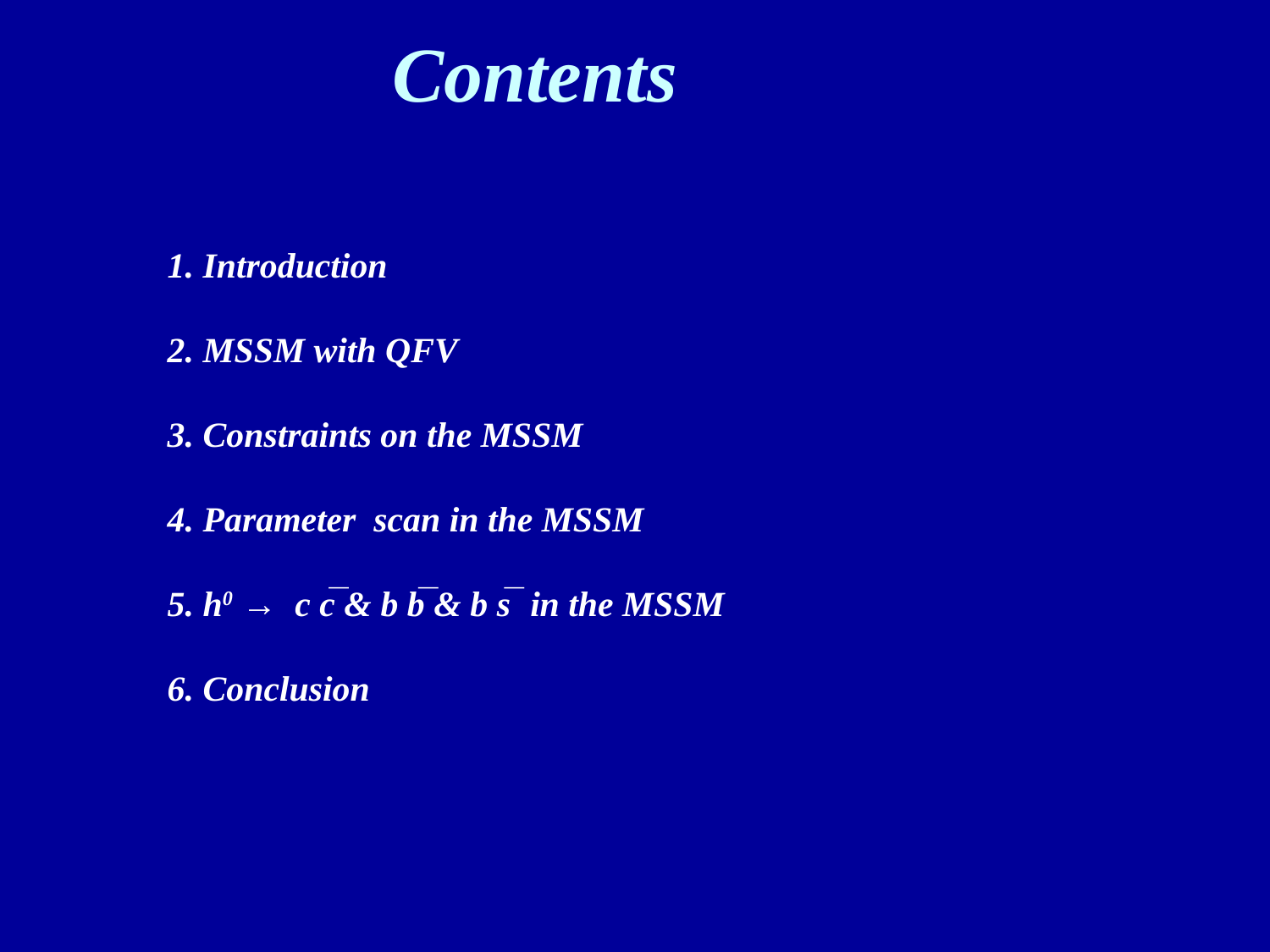

# Contents
1. Introduction

2. MSSM with QFV

3. Constraints on the MSSM

4. Parameter  scan in the MSSM

5. h0 →  c c̅ & b b̅ & b s̅  in the MSSM

6. Conclusion